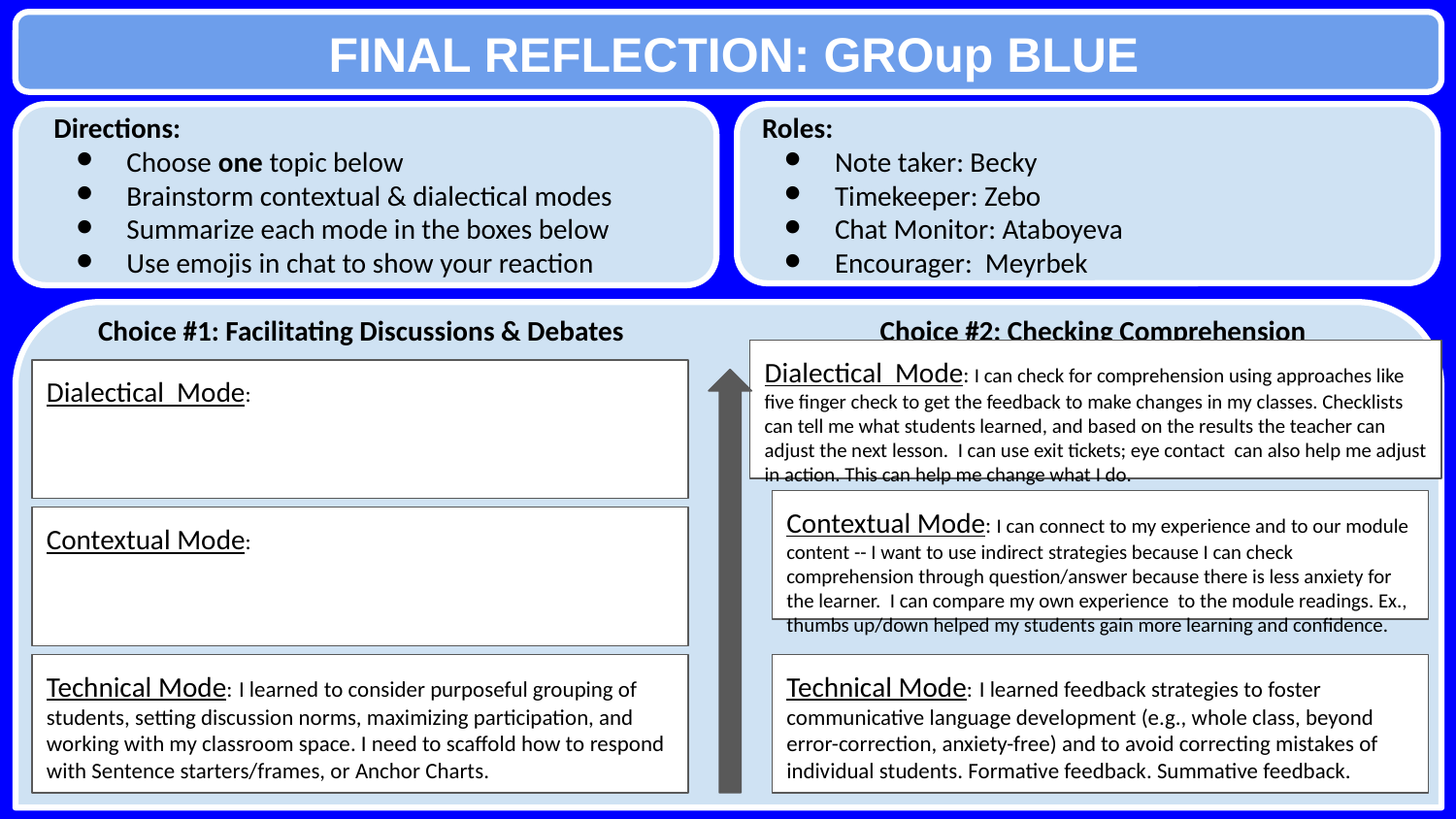

FINAL REFLECTION: GROup BLUE

Directions:
Choose one topic below
Brainstorm contextual & dialectical modes
Summarize each mode in the boxes below
Use emojis in chat to show your reaction
Roles:
Note taker: Becky
Timekeeper: Zebo
Chat Monitor: Ataboyeva
Encourager:  Meyrbek

Choice #1: Facilitating Discussions & Debates
Choice #2: Checking Comprehension

Dialectical  Mode: I can check for comprehension using approaches like five finger check to get the feedback to make changes in my classes. Checklists can tell me what students learned, and based on the results the teacher can adjust the next lesson.  I can use exit tickets; eye contact  can also help me adjust in action. This can help me change what I do.
Dialectical  Mode:

Contextual Mode: I can connect to my experience and to our module content -- I want to use indirect strategies because I can check comprehension through question/answer because there is less anxiety for the learner.  I can compare my own experience  to the module readings. Ex., thumbs up/down helped my students gain more learning and confidence.
Contextual Mode:
Technical Mode: I learned to consider purposeful grouping of students, setting discussion norms, maximizing participation, and working with my classroom space. I need to scaffold how to respond with Sentence starters/frames, or Anchor Charts.

Technical Mode: I learned feedback strategies to foster communicative language development (e.g., whole class, beyond error-correction, anxiety-free) and to avoid correcting mistakes of individual students. Formative feedback. Summative feedback.